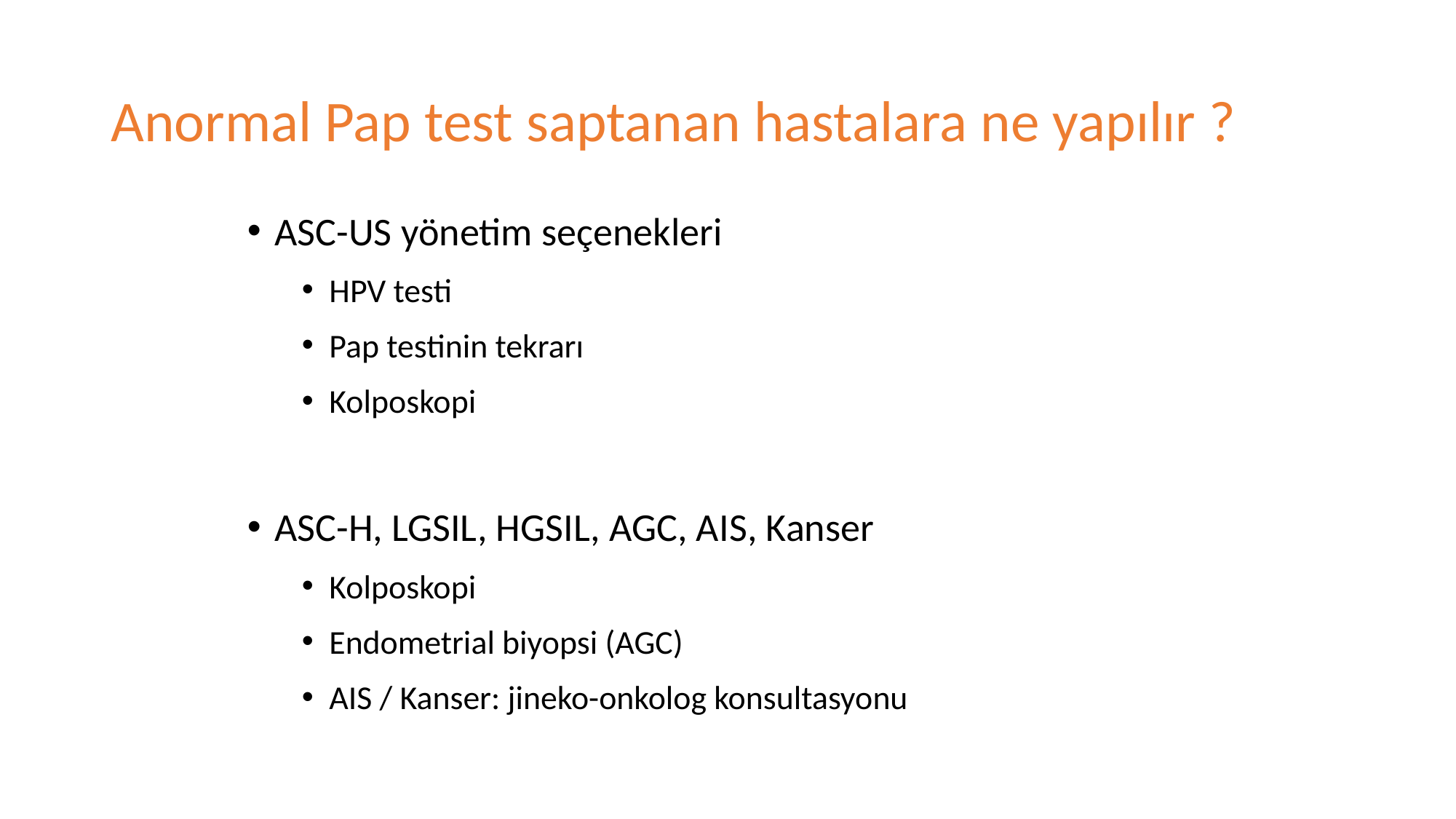

# Anormal Pap test saptanan hastalara ne yapılır ?
ASC-US yönetim seçenekleri
HPV testi
Pap testinin tekrarı
Kolposkopi

ASC-H, LGSIL, HGSIL, AGC, AIS, Kanser
Kolposkopi
Endometrial biyopsi (AGC)
AIS / Kanser: jineko-onkolog konsultasyonu